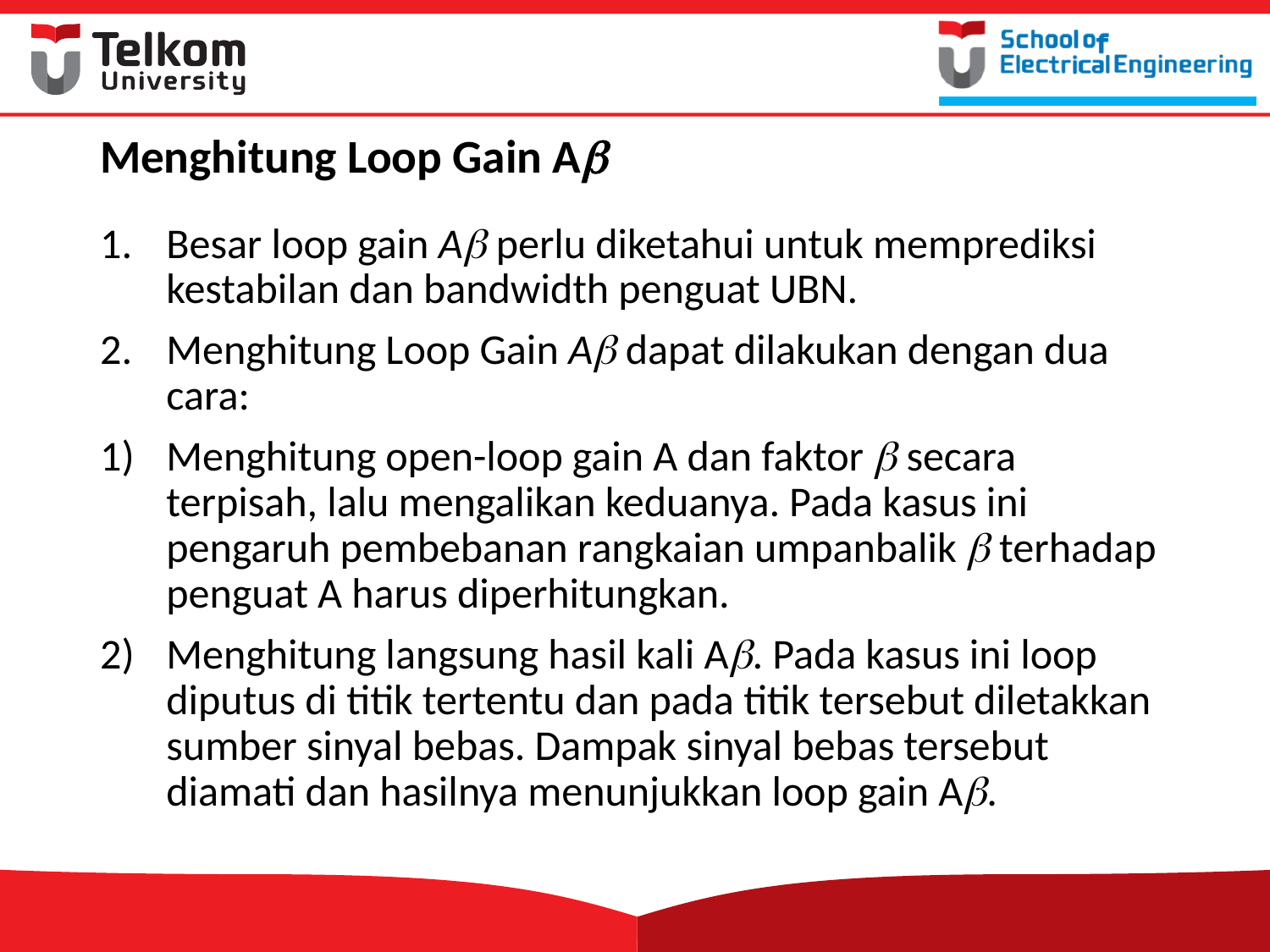

# Menghitung Loop Gain Aβ
Besar loop gain Aβ perlu diketahui untuk memprediksi kestabilan dan bandwidth penguat UBN.
Menghitung Loop Gain Aβ dapat dilakukan dengan dua cara:
Menghitung open-loop gain A dan faktor β secara terpisah, lalu mengalikan keduanya. Pada kasus ini pengaruh pembebanan rangkaian umpanbalik β terhadap penguat A harus diperhitungkan.
Menghitung langsung hasil kali Aβ. Pada kasus ini loop diputus di titik tertentu dan pada titik tersebut diletakkan sumber sinyal bebas. Dampak sinyal bebas tersebut diamati dan hasilnya menunjukkan loop gain Aβ.